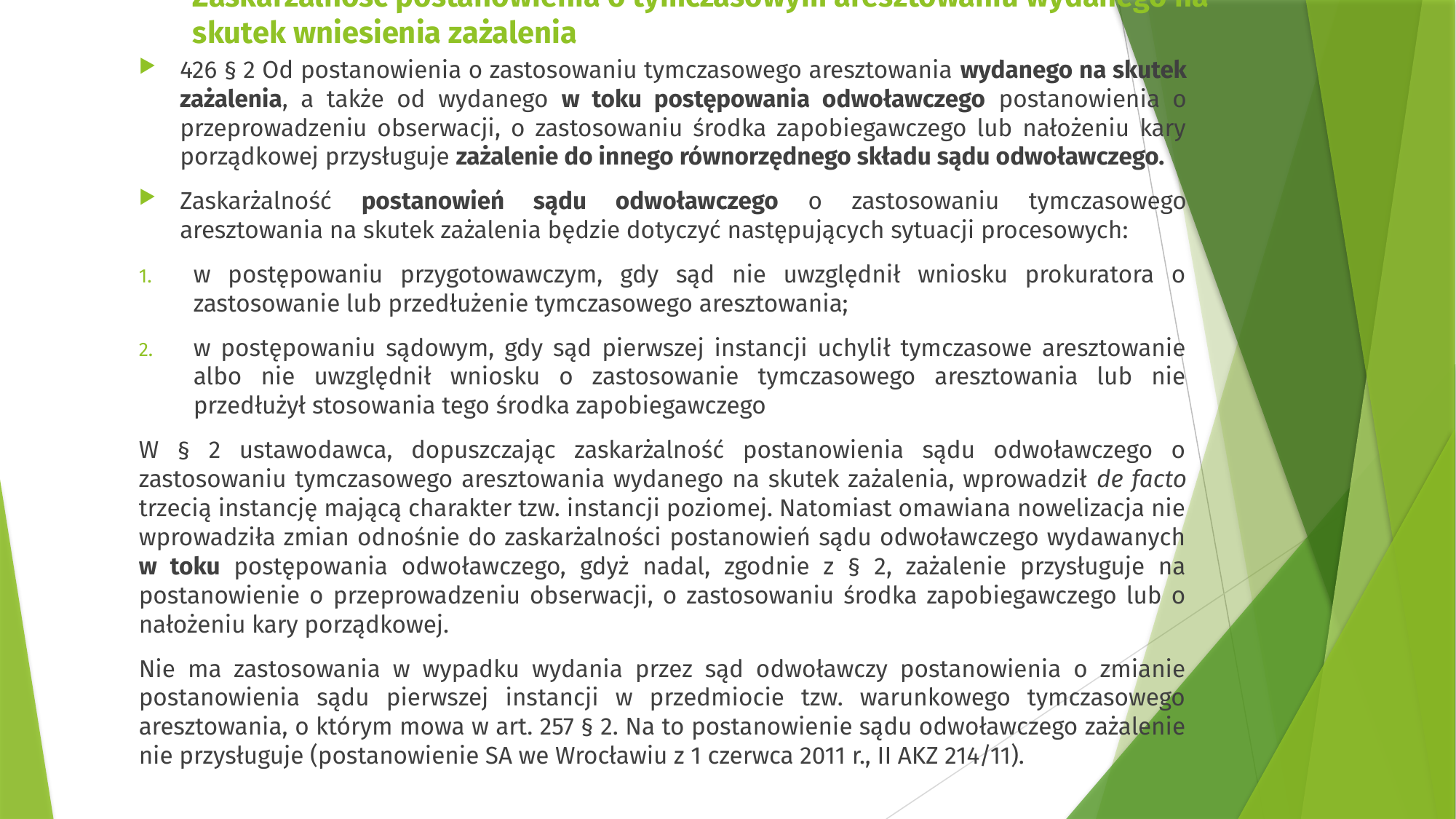

# Zaskarżalność postanowienia o tymczasowym aresztowaniu wydanego na skutek wniesienia zażalenia
426 § 2 Od postanowienia o zastosowaniu tymczasowego aresztowania wydanego na skutek zażalenia, a także od wydanego w toku postępowania odwoławczego postanowienia o przeprowadzeniu obserwacji, o zastosowaniu środka zapobiegawczego lub nałożeniu kary porządkowej przysługuje zażalenie do innego równorzędnego składu sądu odwoławczego.
Zaskarżalność postanowień sądu odwoławczego o zastosowaniu tymczasowego aresztowania na skutek zażalenia będzie dotyczyć następujących sytuacji procesowych:
w postępowaniu przygotowawczym, gdy sąd nie uwzględnił wniosku prokuratora o zastosowanie lub przedłużenie tymczasowego aresztowania;
w postępowaniu sądowym, gdy sąd pierwszej instancji uchylił tymczasowe aresztowanie albo nie uwzględnił wniosku o zastosowanie tymczasowego aresztowania lub nie przedłużył stosowania tego środka zapobiegawczego
W § 2 ustawodawca, dopuszczając zaskarżalność postanowienia sądu odwoławczego o zastosowaniu tymczasowego aresztowania wydanego na skutek zażalenia, wprowadził de facto trzecią instancję mającą charakter tzw. instancji poziomej. Natomiast omawiana nowelizacja nie wprowadziła zmian odnośnie do zaskarżalności postanowień sądu odwoławczego wydawanych w toku postępowania odwoławczego, gdyż nadal, zgodnie z § 2, zażalenie przysługuje na postanowienie o przeprowadzeniu obserwacji, o zastosowaniu środka zapobiegawczego lub o nałożeniu kary porządkowej.
Nie ma zastosowania w wypadku wydania przez sąd odwoławczy postanowienia o zmianie postanowienia sądu pierwszej instancji w przedmiocie tzw. warunkowego tymczasowego aresztowania, o którym mowa w art. 257 § 2. Na to postanowienie sądu odwoławczego zażalenie nie przysługuje (postanowienie SA we Wrocławiu z 1 czerwca 2011 r., II AKZ 214/11).